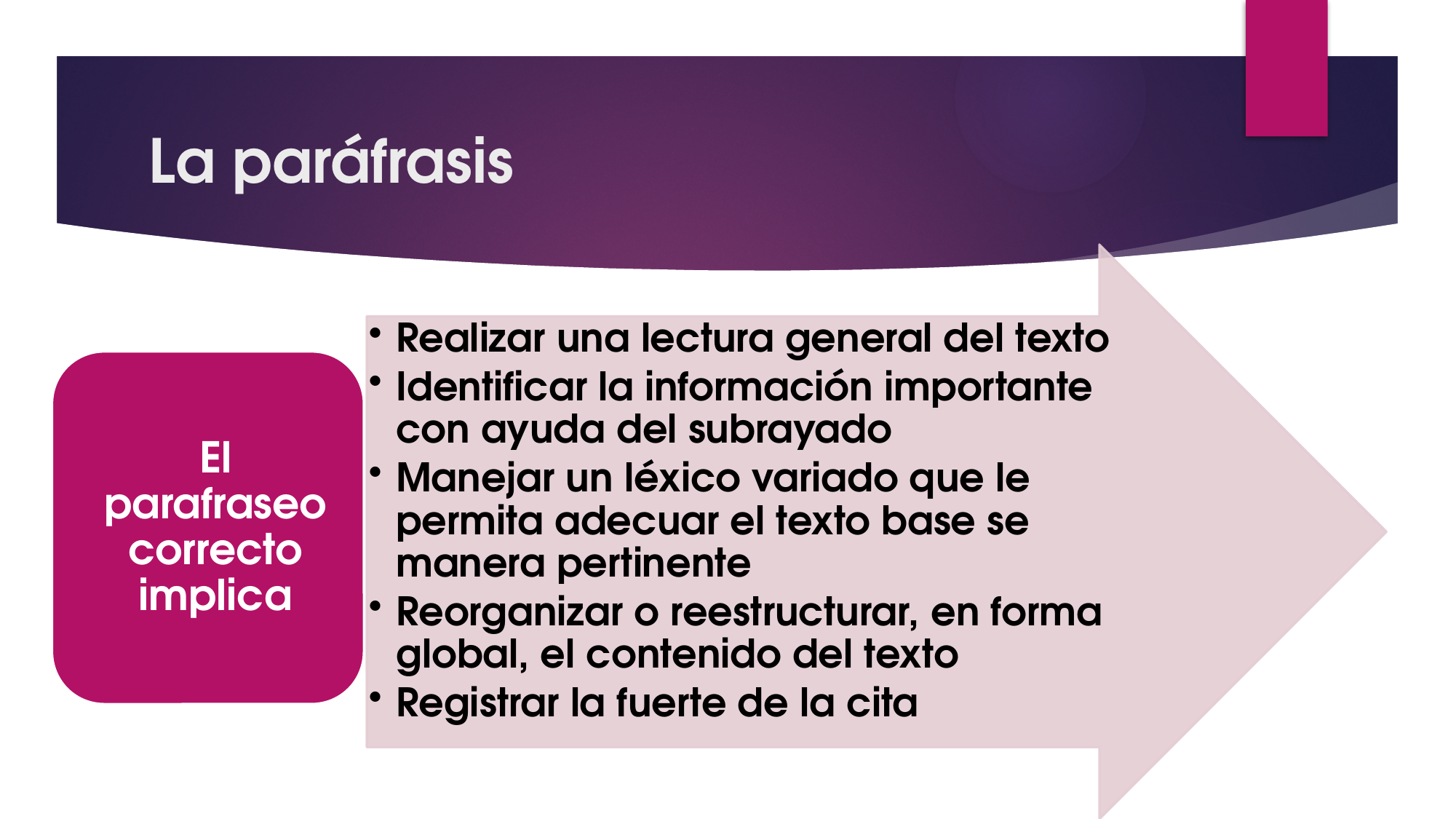

# La paráfrasis
Realizar una lectura general del texto
Identificar la información importante con ayuda del subrayado
Manejar un léxico variado que le permita adecuar el texto base se manera pertinente
Reorganizar o reestructurar, en forma global, el contenido del texto
Registrar la fuerte de la cita
El parafraseo correcto implica